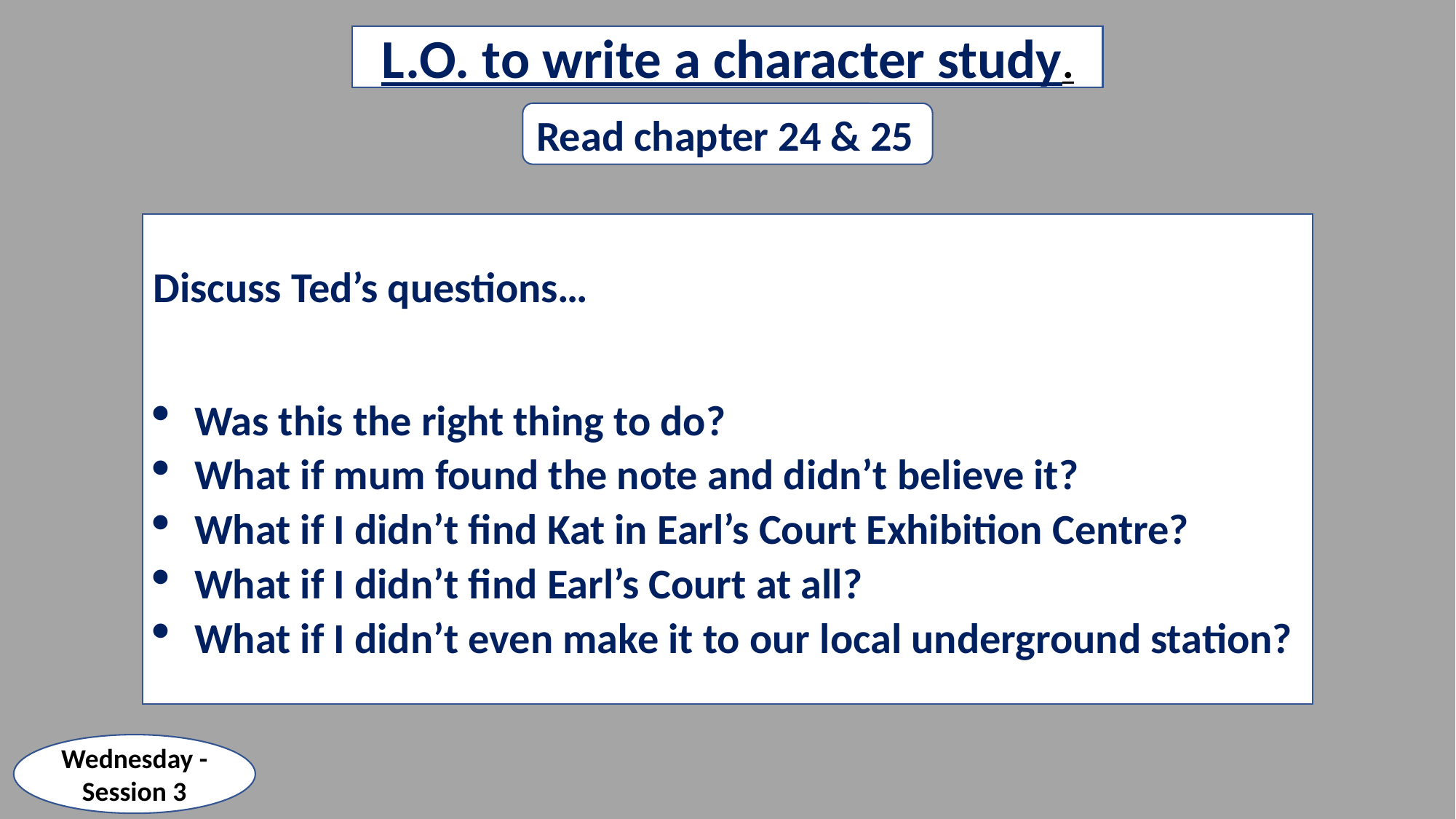

L.O. to write a character study.
Read chapter 24 & 25
Discuss Ted’s questions…

Was this the right thing to do?
What if mum found the note and didn’t believe it?
What if I didn’t find Kat in Earl’s Court Exhibition Centre?
What if I didn’t find Earl’s Court at all?
What if I didn’t even make it to our local underground station?
Wednesday -Session 3